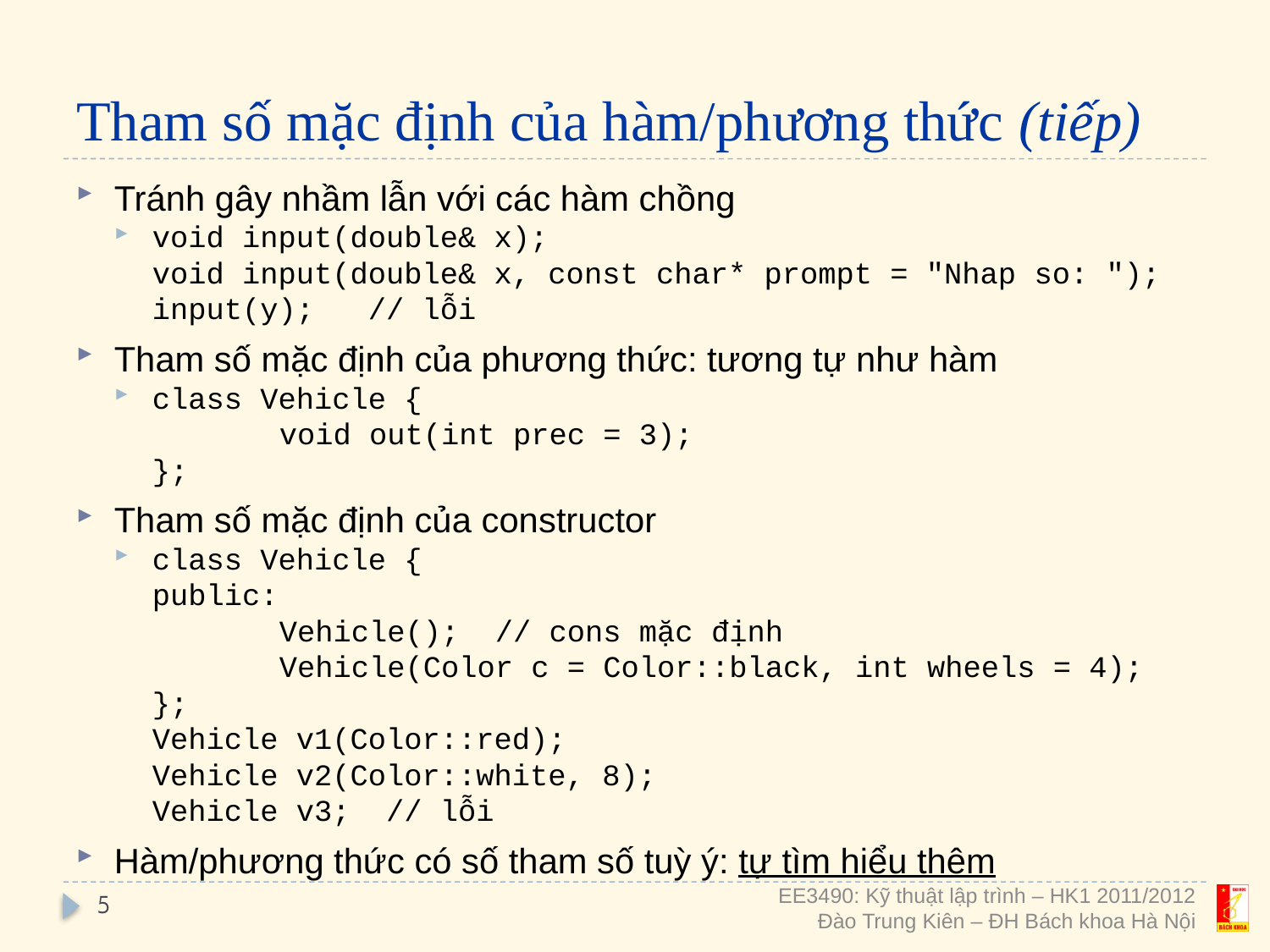

# Tham số mặc định của hàm/phương thức (tiếp)
Tránh gây nhầm lẫn với các hàm chồng
void input(double& x);
	void input(double& x, const char* prompt = "Nhap so: ");
	input(y);   // lỗi
Tham số mặc định của phương thức: tương tự như hàm
class Vehicle {
	void out(int prec = 3);
	};
Tham số mặc định của constructor
class Vehicle {
	public:
	Vehicle();  // cons mặc định
	Vehicle(Color c = Color::black, int wheels = 4);
	};
	Vehicle v1(Color::red);
	Vehicle v2(Color::white, 8);
	Vehicle v3;  // lỗi
Hàm/phương thức có số tham số tuỳ ý: tự tìm hiểu thêm
5
EE3490: Kỹ thuật lập trình – HK1 2011/2012
Đào Trung Kiên – ĐH Bách khoa Hà Nội